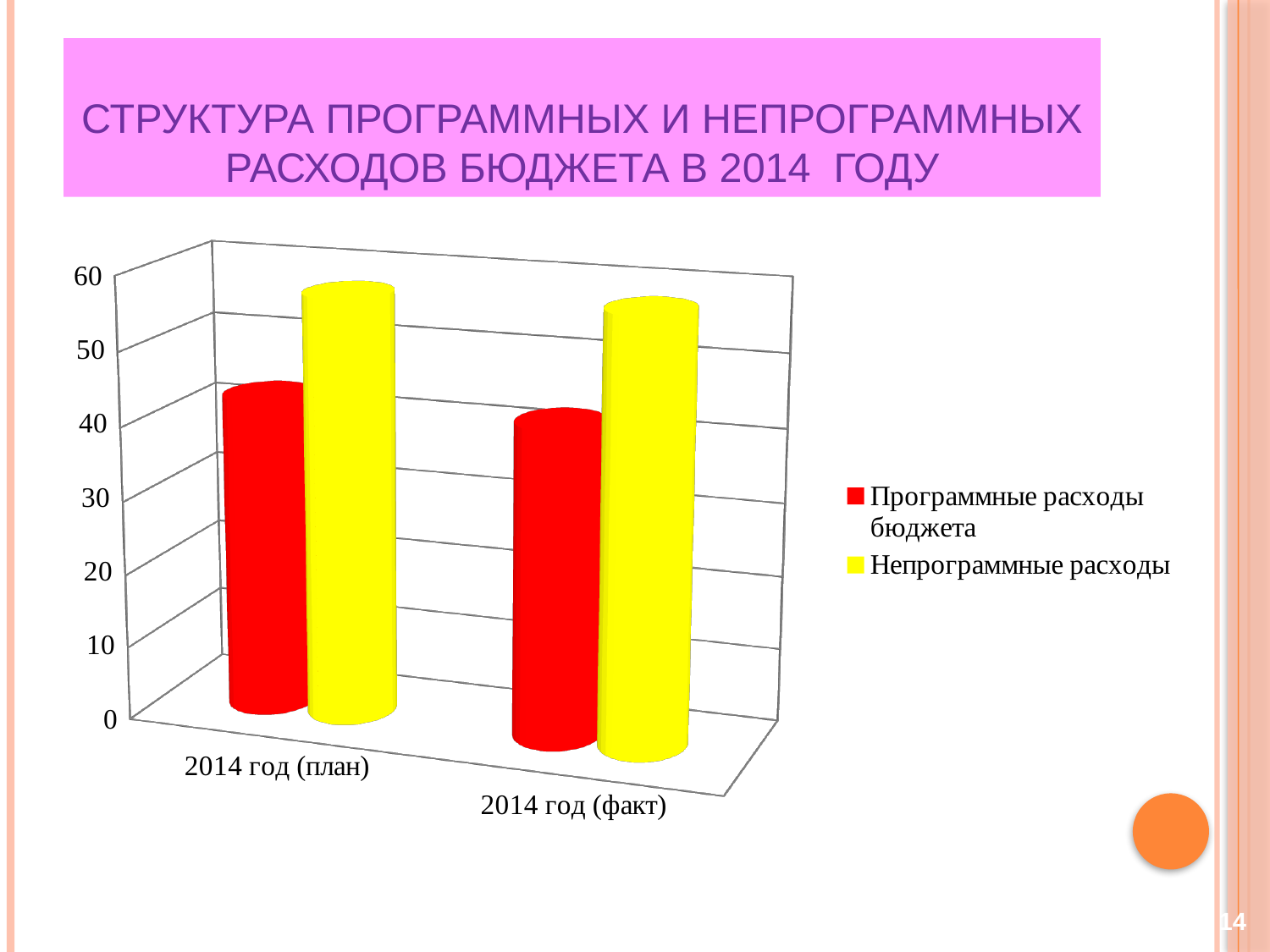

# Структура программных и непрограммных расходов бюджета в 2014  году

[unsupported chart]

14